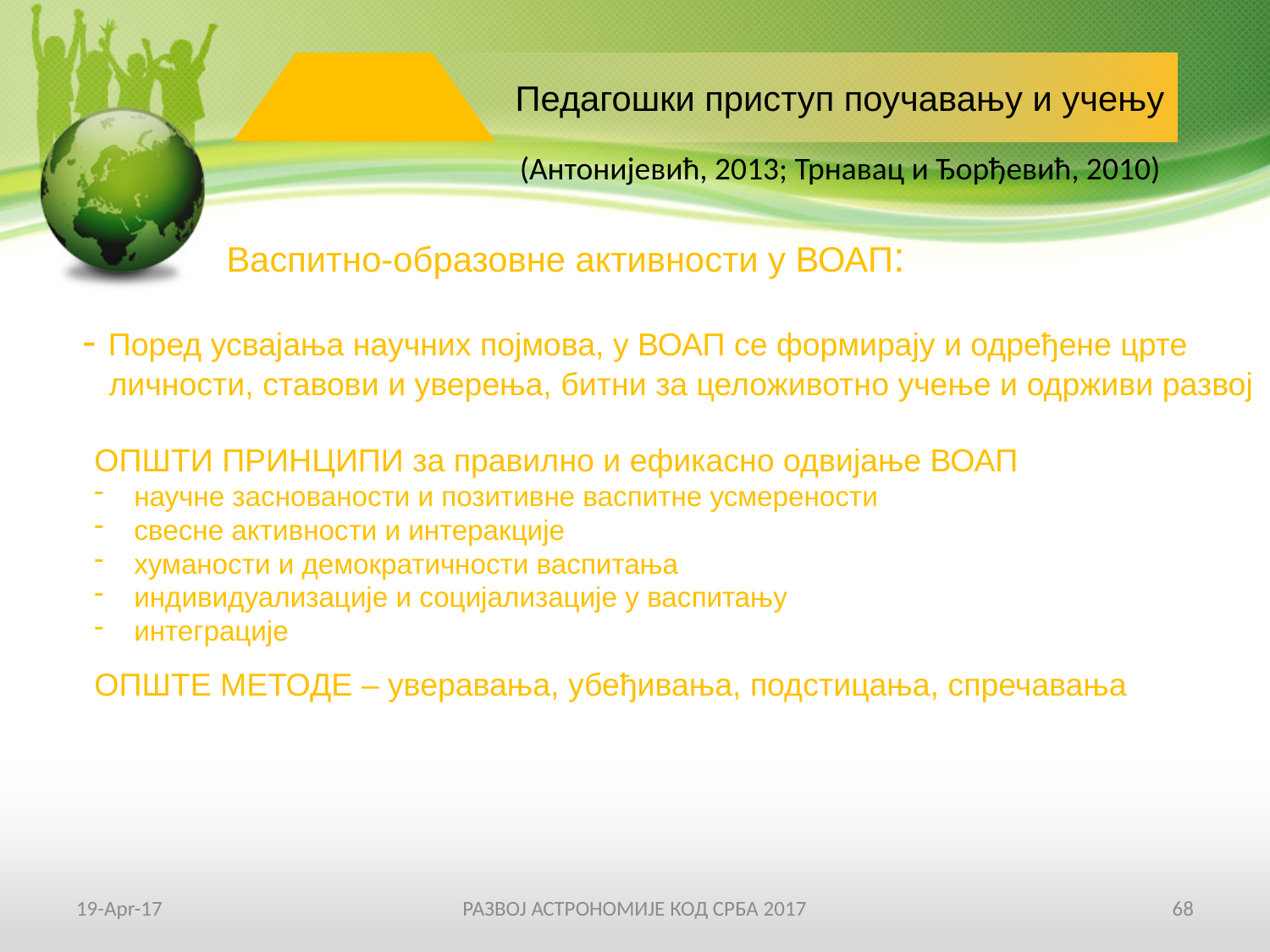

Педагошки приступ поучавању и учењу
(Антонијевић, 2013; Трнавац и Ђорђевић, 2010)
Васпитно-образовне активности у ВОАП:
- Поред усвајања научних појмова, у ВОАП се формирају и одређене црте
   личности, ставови и уверења, битни за целоживотно учење и одрживи развој
ОПШТИ ПРИНЦИПИ за правилно и ефикасно одвијање ВОАП
научне заснованости и позитивне васпитне усмерености
свесне активности и интеракције
хуманости и демократичности васпитања
индивидуализације и социјализације у васпитању
интеграције

ОПШТЕ МЕТОДЕ – уверавања, убеђивања, подстицања, спречавања

19-Apr-17
РАЗВОЈ АСТРОНОМИЈЕ КОД СРБА 2017
68